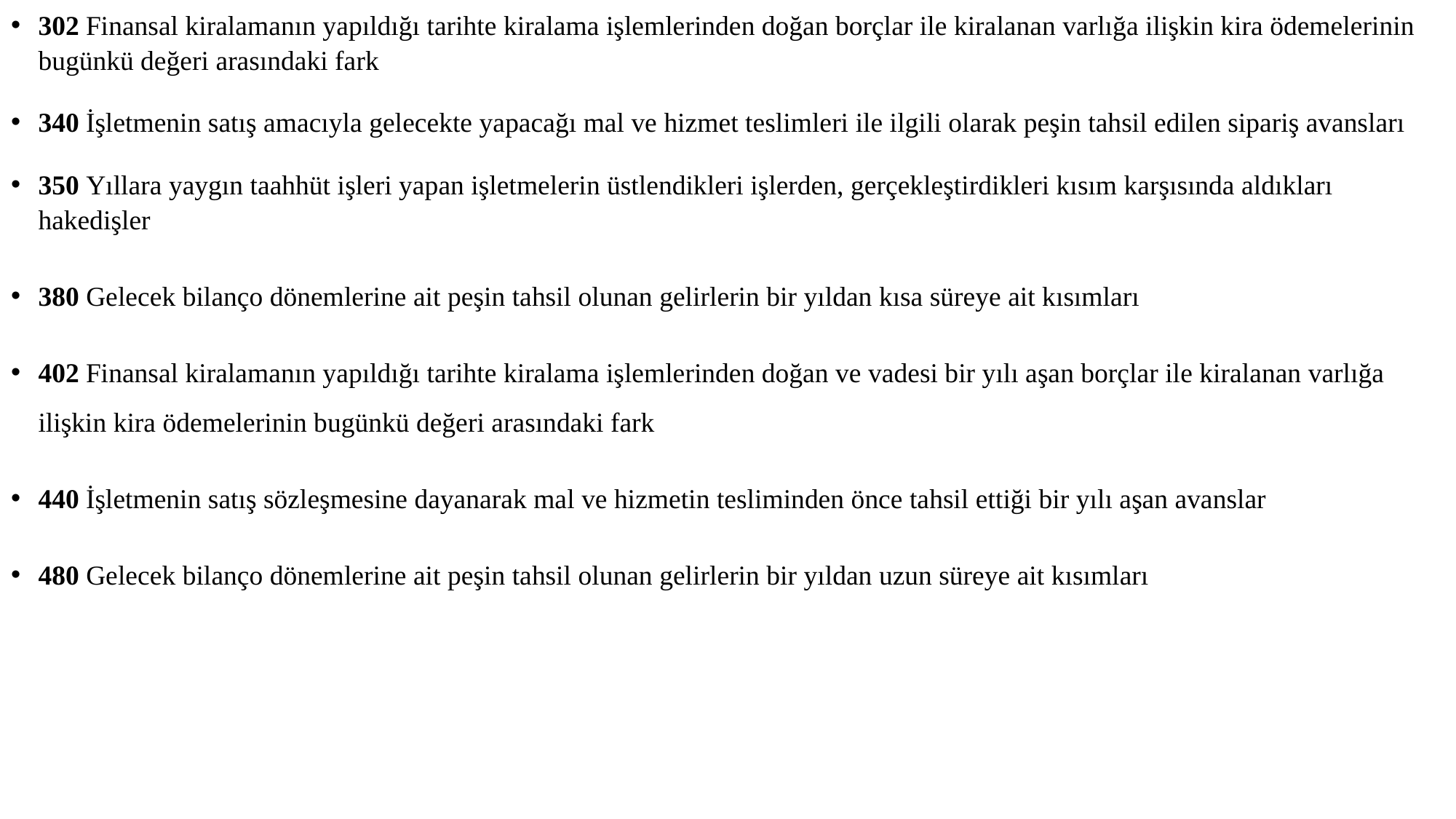

302 Finansal kiralamanın yapıldığı tarihte kiralama işlemlerinden doğan borçlar ile kiralanan varlığa ilişkin kira ödemelerinin bugünkü değeri arasındaki fark
340 İşletmenin satış amacıyla gelecekte yapacağı mal ve hizmet teslimleri ile ilgili olarak peşin tahsil edilen sipariş avansları
350 Yıllara yaygın taahhüt işleri yapan işletmelerin üstlendikleri işlerden, gerçekleştirdikleri kısım karşısında aldıkları hakedişler
380 Gelecek bilanço dönemlerine ait peşin tahsil olunan gelirlerin bir yıldan kısa süreye ait kısımları
402 Finansal kiralamanın yapıldığı tarihte kiralama işlemlerinden doğan ve vadesi bir yılı aşan borçlar ile kiralanan varlığa ilişkin kira ödemelerinin bugünkü değeri arasındaki fark
440 İşletmenin satış sözleşmesine dayanarak mal ve hizmetin tesliminden önce tahsil ettiği bir yılı aşan avanslar
480 Gelecek bilanço dönemlerine ait peşin tahsil olunan gelirlerin bir yıldan uzun süreye ait kısımları